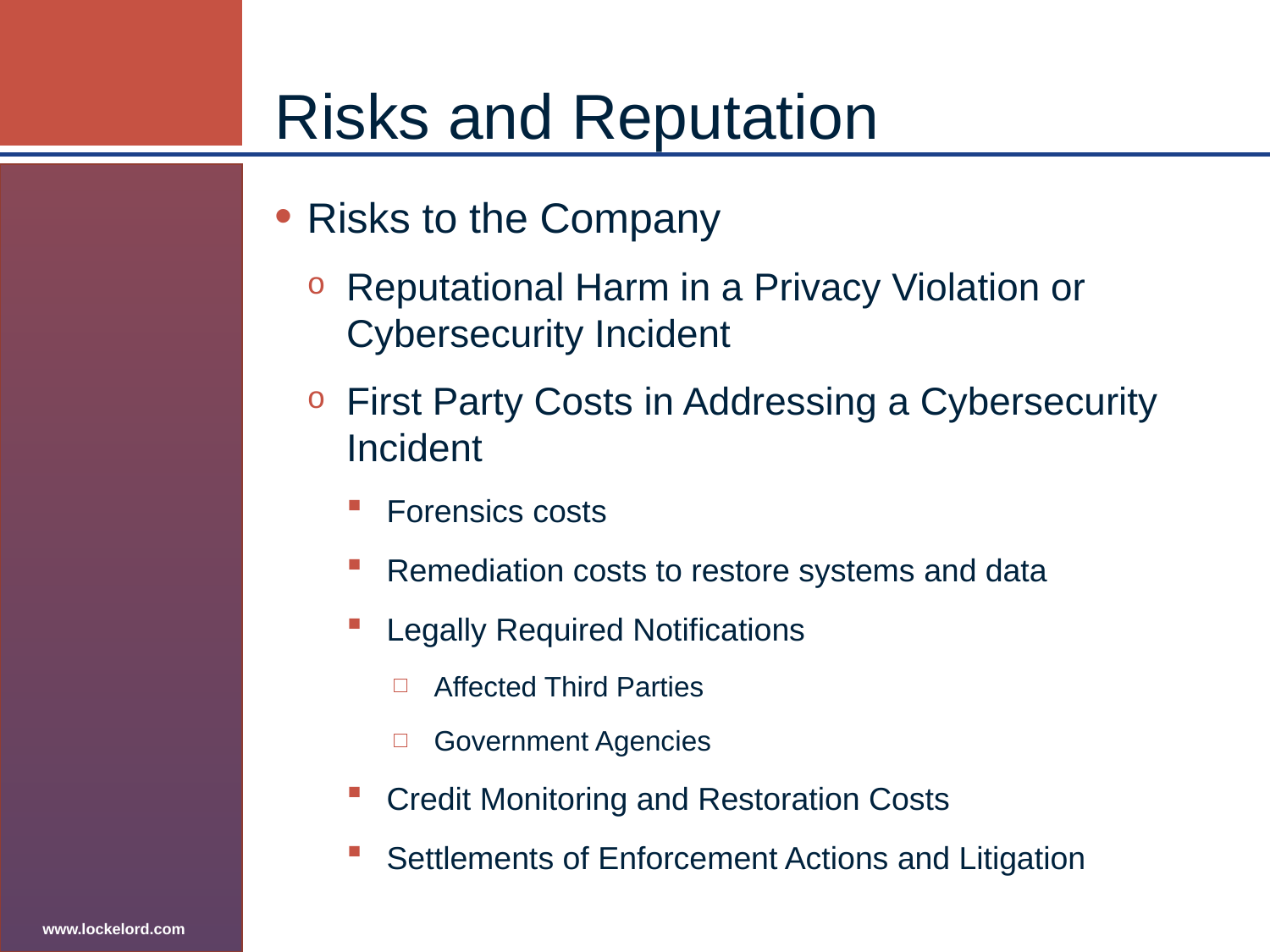

# Risks and Reputation
Risks to the Company
Reputational Harm in a Privacy Violation or Cybersecurity Incident
First Party Costs in Addressing a Cybersecurity Incident
Forensics costs
Remediation costs to restore systems and data
Legally Required Notifications
Affected Third Parties
Government Agencies
Credit Monitoring and Restoration Costs
Settlements of Enforcement Actions and Litigation